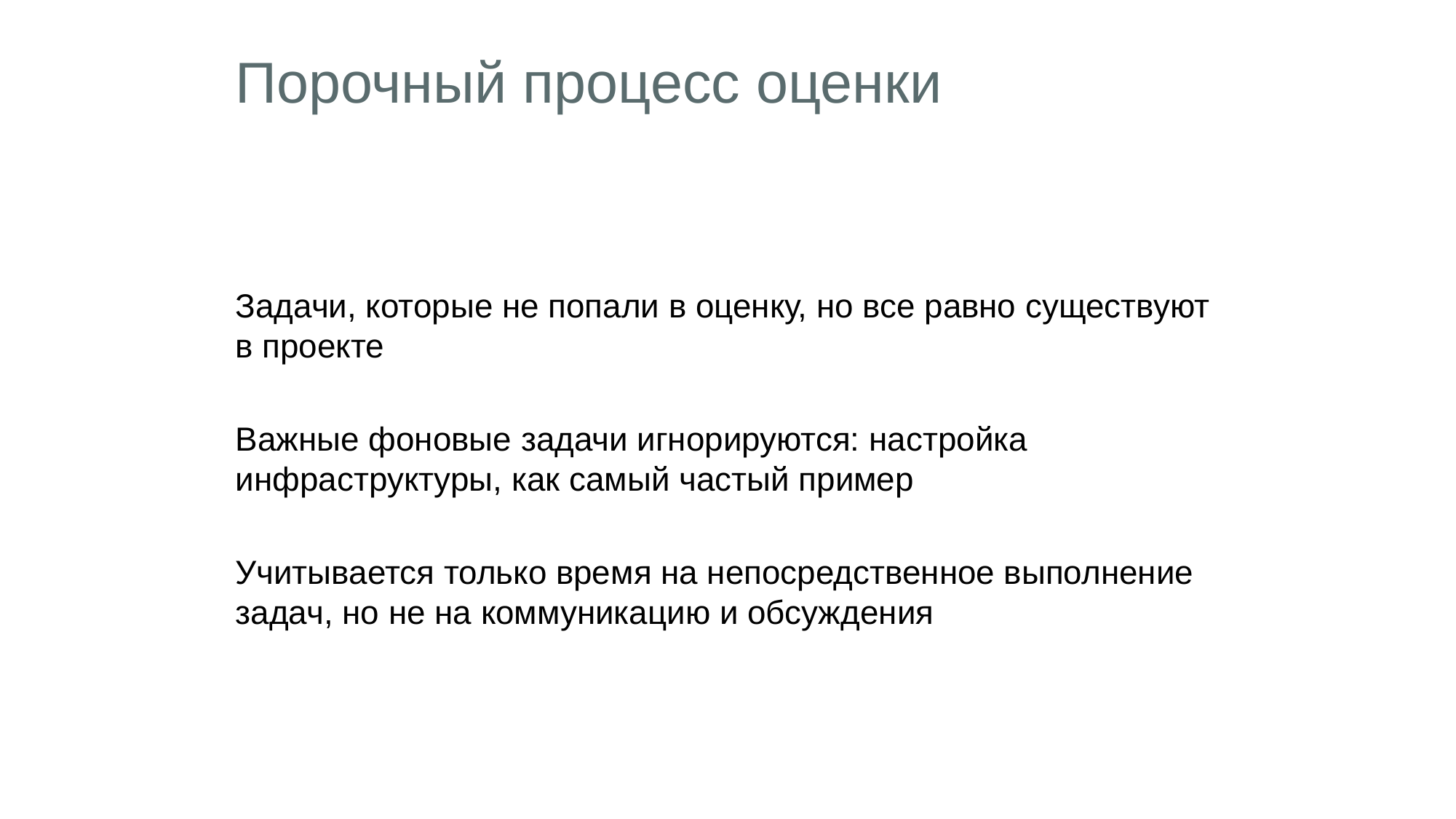

# Порочный процесс оценки
Задачи, которые не попали в оценку, но все равно существуют в проекте

Важные фоновые задачи игнорируются: настройка инфраструктуры, как самый частый пример

Учитывается только время на непосредственное выполнение задач, но не на коммуникацию и обсуждения